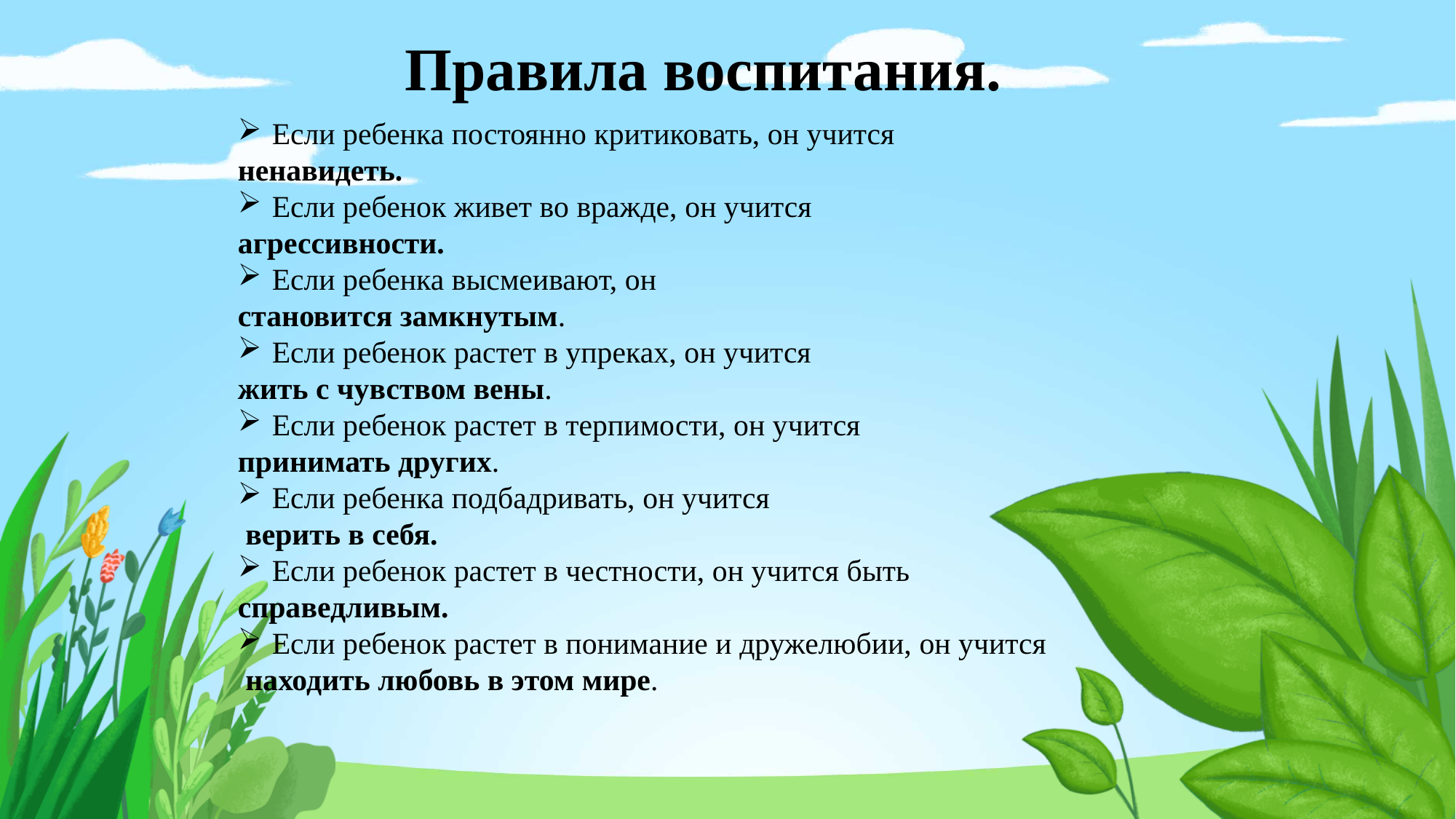

Правила воспитания.
Если ребенка постоянно критиковать, он учится
ненавидеть.
Если ребенок живет во вражде, он учится
агрессивности.
Если ребенка высмеивают, он
становится замкнутым.
Если ребенок растет в упреках, он учится
жить с чувством вены.
Если ребенок растет в терпимости, он учится
принимать других.
Если ребенка подбадривать, он учится
 верить в себя.
Если ребенок растет в честности, он учится быть
справедливым.
Если ребенок растет в понимание и дружелюбии, он учится
 находить любовь в этом мире.